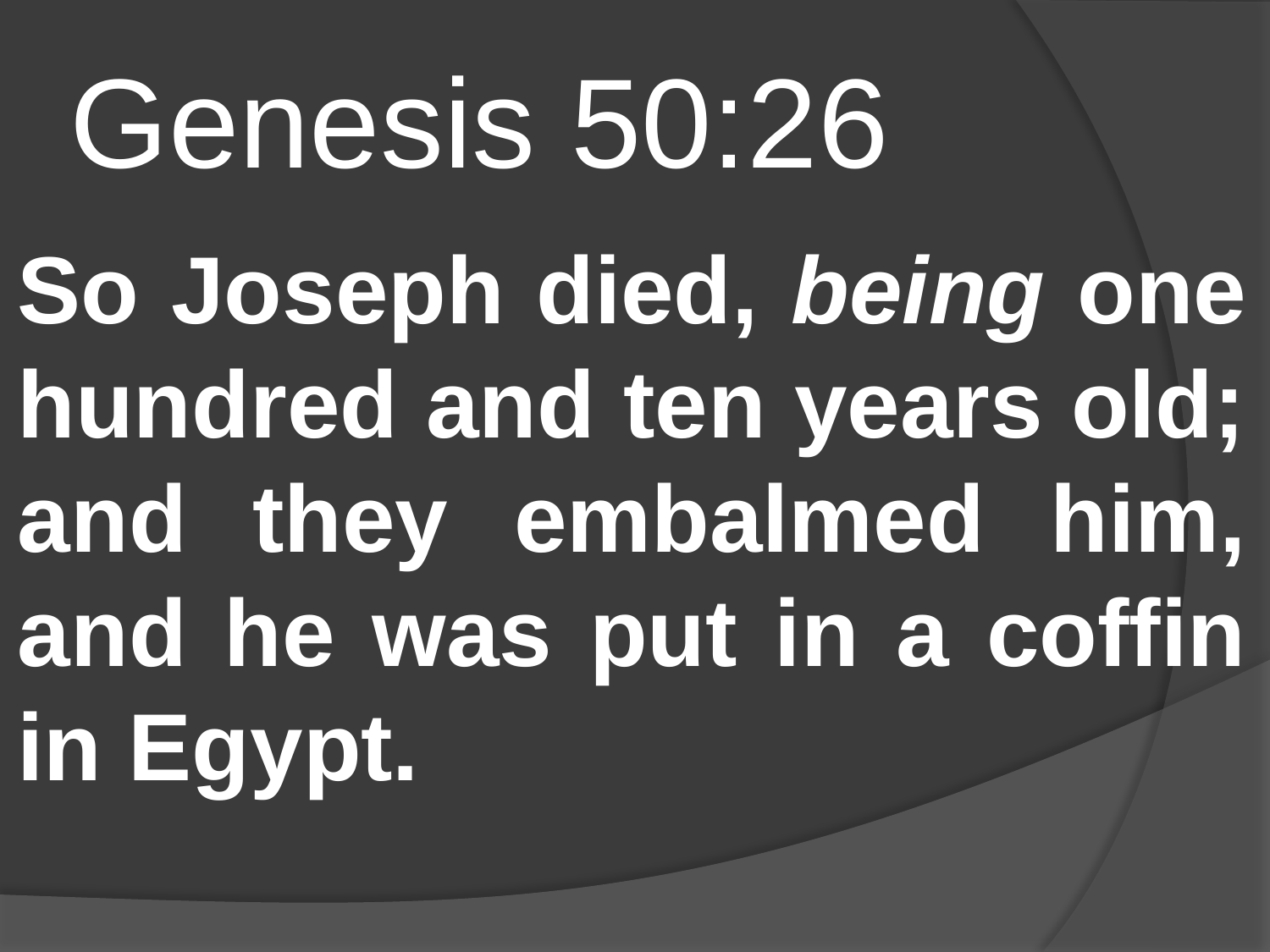

# Genesis 50:26
So Joseph died, being one hundred and ten years old; and they embalmed him, and he was put in a coffin in Egypt.